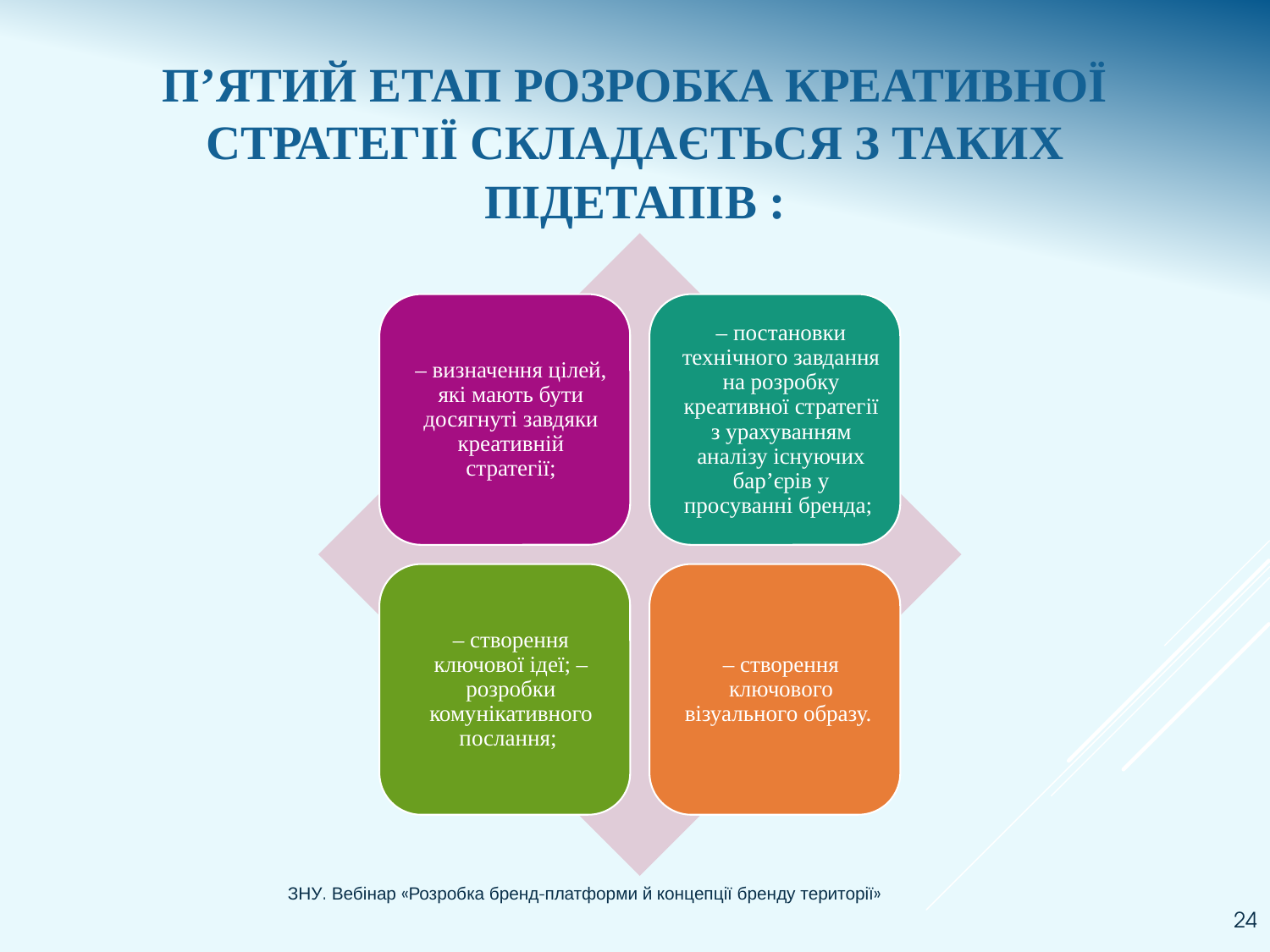

# П’ятий етап Розробка креативної стратегії складається з таких підетапів :
– визначення цілей, які мають бути досягнуті завдяки креативній стратегії;
– постановки технічного завдання на розробку креативної стратегії з урахуванням аналізу існуючих бар’єрів у просуванні бренда;
– створення ключової ідеї; – розробки комунікативного послання;
– створення ключового візуального образу.
24
ЗНУ. Вебінар «Розробка бренд-платформи й концепції бренду території»